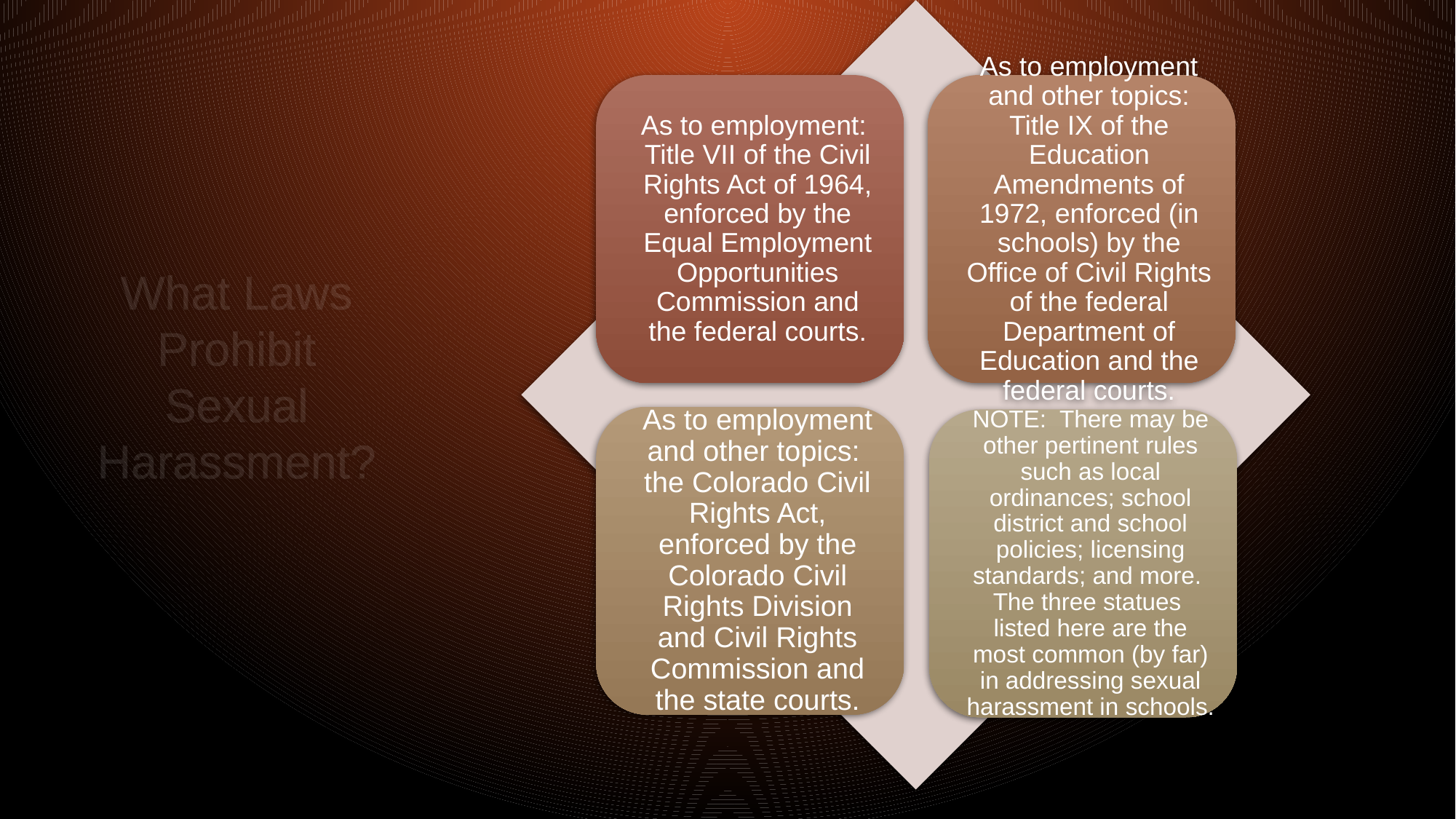

As to employment:  Title VII of the Civil Rights Act of 1964, enforced by the Equal Employment Opportunities Commission and the federal courts.
As to employment and other topics: Title IX of the Education Amendments of 1972, enforced (in schools) by the Office of Civil Rights of the federal Department of Education and the federal courts.
As to employment and other topics:  the Colorado Civil Rights Act, enforced by the Colorado Civil Rights Division and Civil Rights Commission and the state courts.
NOTE:  There may be other pertinent rules such as local ordinances; school district and school policies; licensing standards; and more.  The three statues  listed here are the most common (by far) in addressing sexual harassment in schools.
# What Laws Prohibit Sexual Harassment?